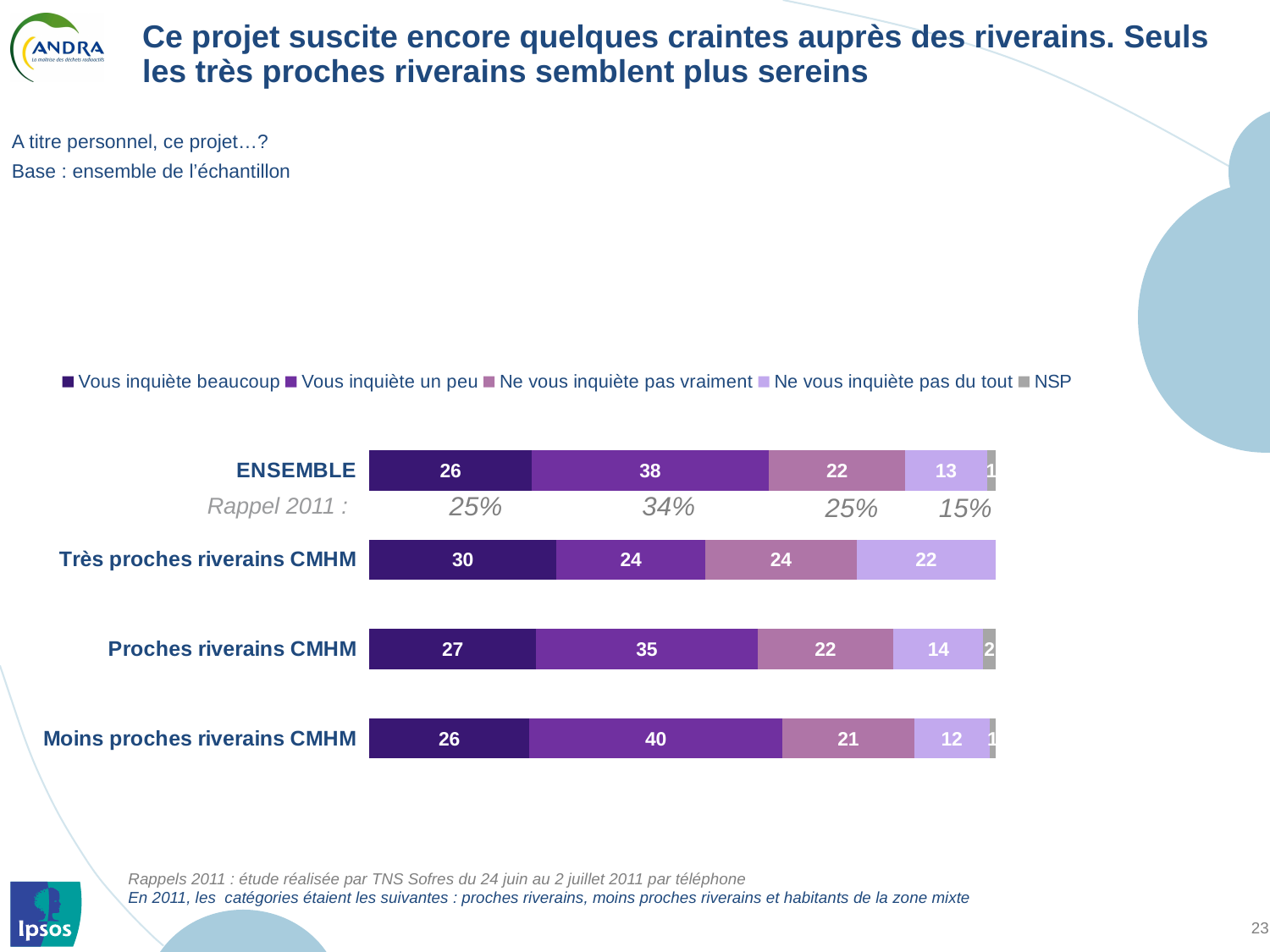

# Ce projet suscite encore quelques craintes auprès des riverains. Seuls les très proches riverains semblent plus sereins
A titre personnel, ce projet…?
Base : ensemble de l’échantillon

### Chart

| Category | Vous inquiète beaucoup | Vous inquiète un peu | Ne vous inquiète pas vraiment | Ne vous inquiète pas du tout | NSP |
|---|---|---|---|---|---|
| ENSEMBLE | 26.1 | 38.0 | 22.0 | 13.1 | 1.4 |
| Très proches riverains CMHM | 29.8 | 23.7 | 24.1 | 22.1 | None |
| Proches riverains CMHM | 26.6 | 35.4 | 21.7 | 14.3 | 2.0 |
| Moins proches riverains CMHM | 25.6 | 40.4 | 21.1 | 12.0 | 1.0 |
34%
25%
25%
15%
Rappel 2011 :
Rappels 2011 : étude réalisée par TNS Sofres du 24 juin au 2 juillet 2011 par téléphone
En 2011, les  catégories étaient les suivantes : proches riverains, moins proches riverains et habitants de la zone mixte
Ipsos pour l’Andra – Enquête auprès des riverains –  Résultats CMHM –  Novembre  2012